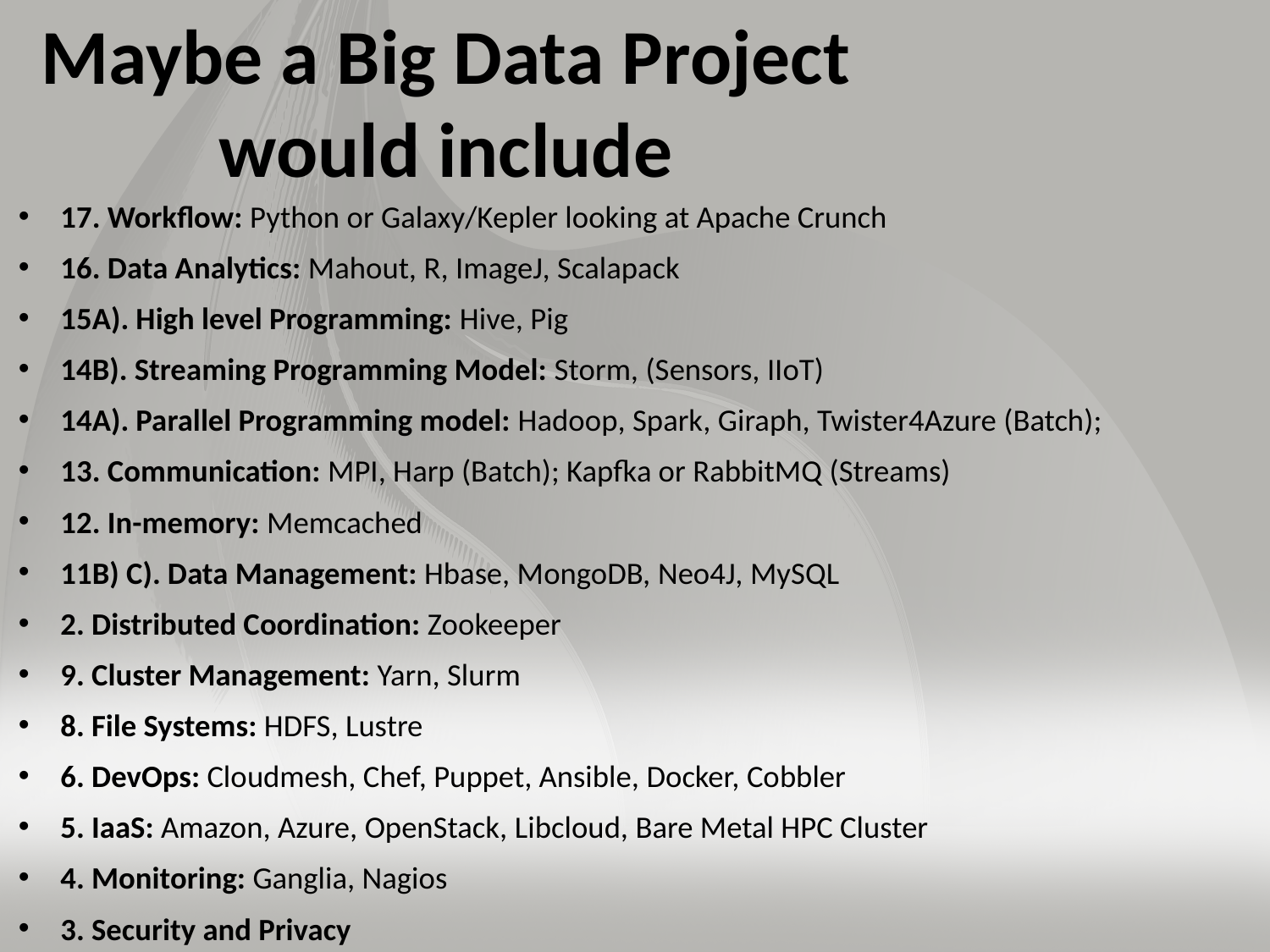

# Maybe a Big Data Project would include
17. Workflow: Python or Galaxy/Kepler looking at Apache Crunch
16. Data Analytics: Mahout, R, ImageJ, Scalapack
15A). High level Programming: Hive, Pig
14B). Streaming Programming Model: Storm, (Sensors, IIoT)
14A). Parallel Programming model: Hadoop, Spark, Giraph, Twister4Azure (Batch);
13. Communication: MPI, Harp (Batch); Kapfka or RabbitMQ (Streams)
12. In-memory: Memcached
11B) C). Data Management: Hbase, MongoDB, Neo4J, MySQL
2. Distributed Coordination: Zookeeper
9. Cluster Management: Yarn, Slurm
8. File Systems: HDFS, Lustre
6. DevOps: Cloudmesh, Chef, Puppet, Ansible, Docker, Cobbler
5. IaaS: Amazon, Azure, OpenStack, Libcloud, Bare Metal HPC Cluster
4. Monitoring: Ganglia, Nagios
3. Security and Privacy